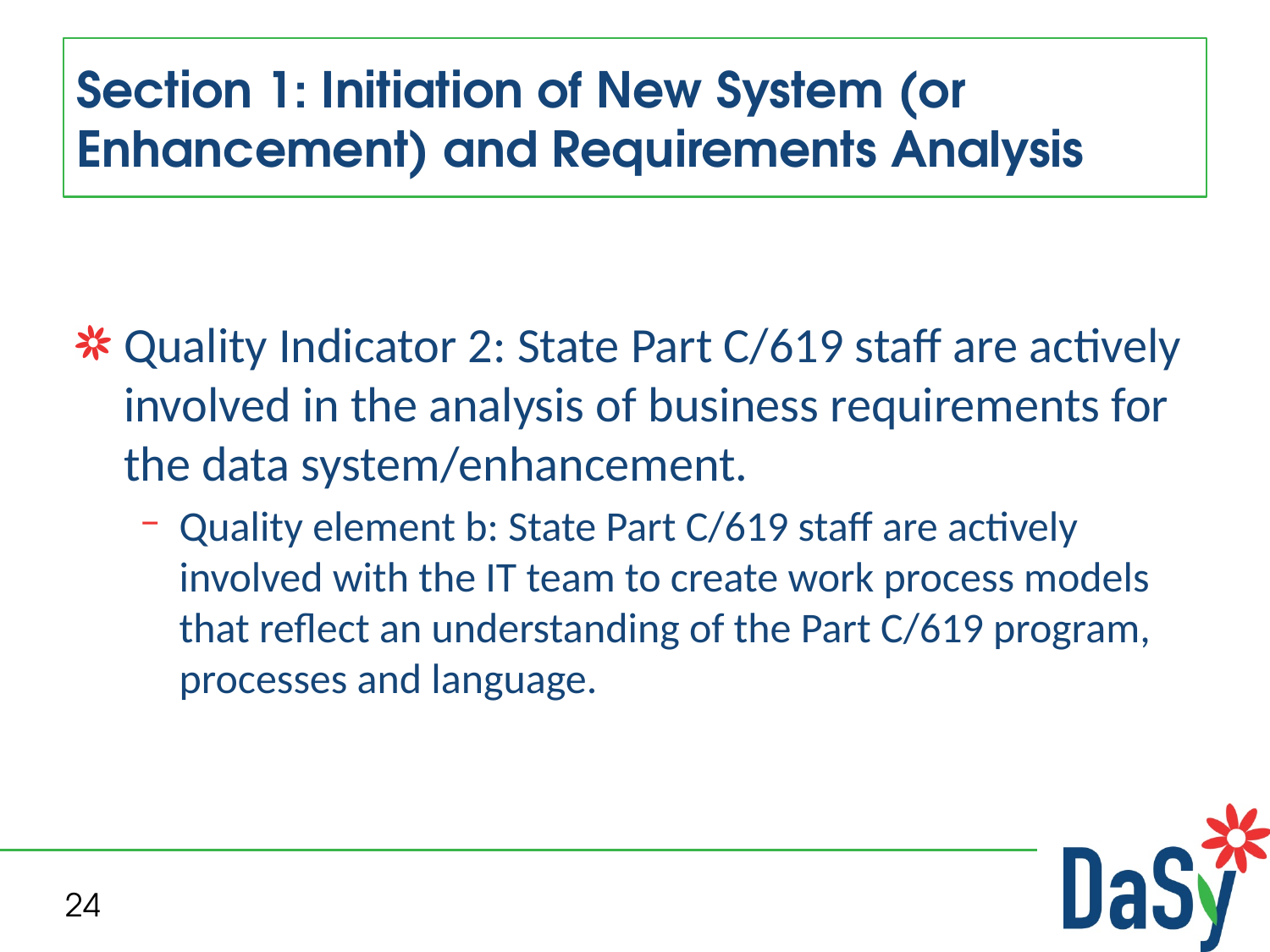

# Section 1: Initiation of New System (or Enhancement) and Requirements Analysis
Quality Indicator 2: State Part C/619 staff are actively involved in the analysis of business requirements for the data system/enhancement.
Quality element b: State Part C/619 staff are actively involved with the IT team to create work process models that reflect an understanding of the Part C/619 program, processes and language.
24